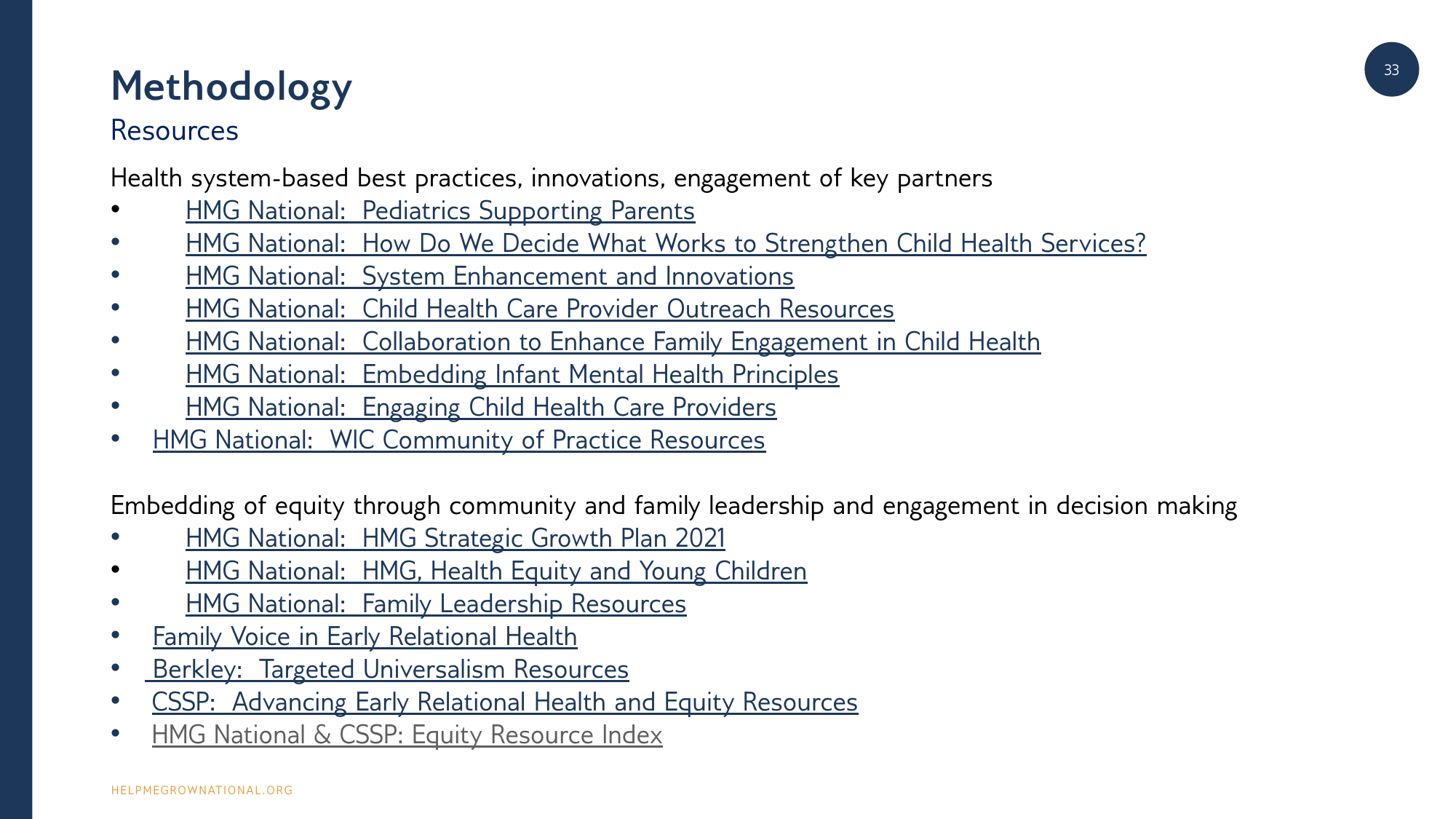

33
# Methodology
Resources
Health system-based best practices, innovations, engagement of key partners
	HMG National:  Pediatrics Supporting Parents
	HMG National:  How Do We Decide What Works to Strengthen Child Health Services?
	HMG National:  System Enhancement and Innovations
	HMG National:  Child Health Care Provider Outreach Resources
	HMG National:  Collaboration to Enhance Family Engagement in Child Health
	HMG National:  Embedding Infant Mental Health Principles
	HMG National:  Engaging Child Health Care Providers
 HMG National:  WIC Community of Practice Resources
Embedding of equity through community and family leadership and engagement in decision making
	HMG National:  HMG Strategic Growth Plan 2021
	HMG National:  HMG, Health Equity and Young Children
	HMG National:  Family Leadership Resources
 Family Voice in Early Relational Health
 Berkley:  Targeted Universalism Resources
CSSP:  Advancing Early Relational Health and Equity Resources
HMG National & CSSP: Equity Resource Index